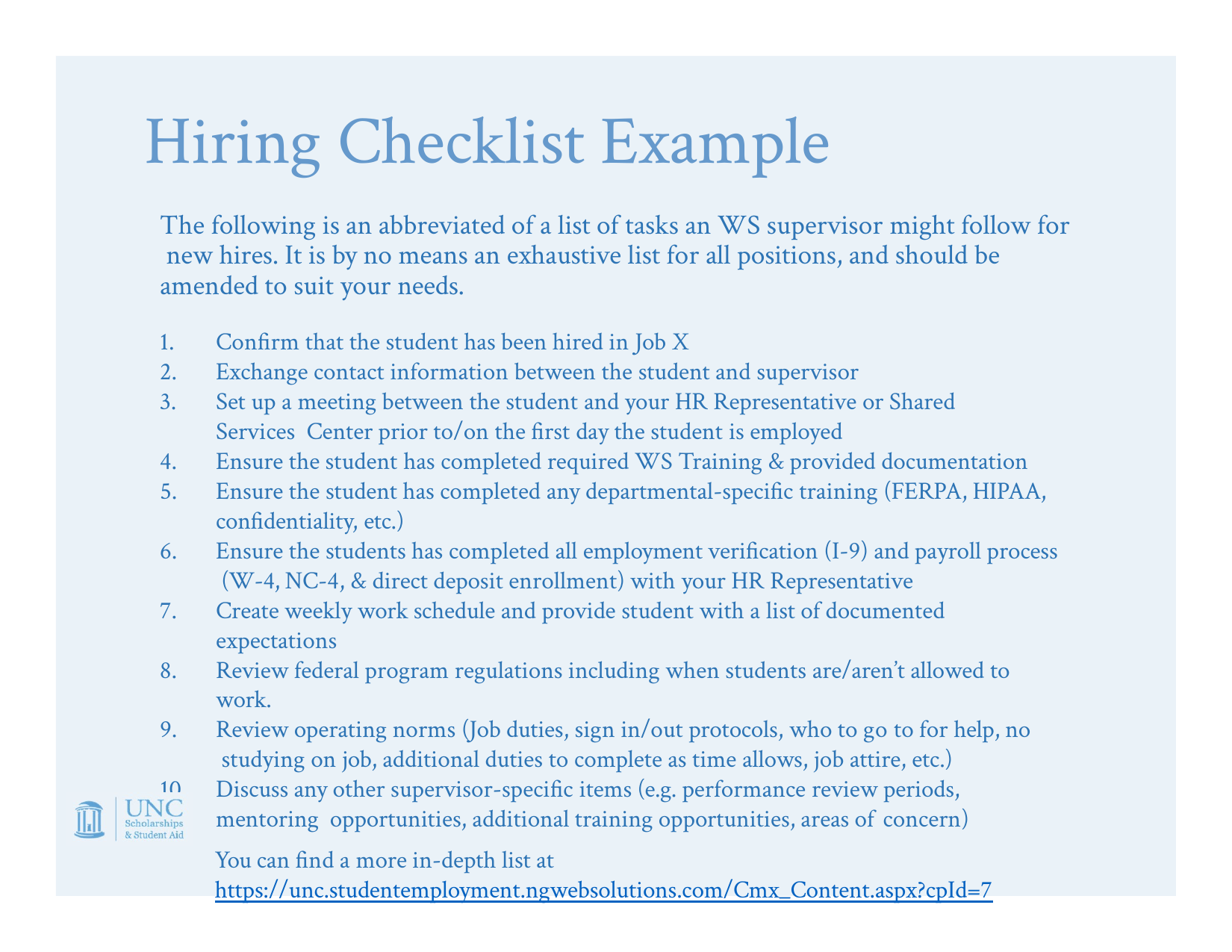

# Hiring Checklist Example
The following is an abbreviated of a list of tasks an WS supervisor might follow for  new hires. It is by no means an exhaustive list for all positions, and should be  amended to suit your needs.
Confirm that the student has been hired in Job X
Exchange contact information between the student and supervisor
Set up a meeting between the student and your HR Representative or Shared Services  Center prior to/on the first day the student is employed
Ensure the student has completed required WS Training & provided documentation
Ensure the student has completed any departmental-specific training (FERPA, HIPAA,  confidentiality, etc.)
Ensure the students has completed all employment verification (I-9) and payroll process  (W-4, NC-4, & direct deposit enrollment) with your HR Representative
Create weekly work schedule and provide student with a list of documented expectations
Review federal program regulations including when students are/aren’t allowed to work.
Review operating norms (Job duties, sign in/out protocols, who to go to for help, no  studying on job, additional duties to complete as time allows, job attire, etc.)
Discuss any other supervisor-specific items (e.g. performance review periods, mentoring  opportunities, additional training opportunities, areas of concern)
You can find a more in-depth list at  https://unc.studentemployment.ngwebsolutions.com/Cmx_Content.aspx?cpId=7